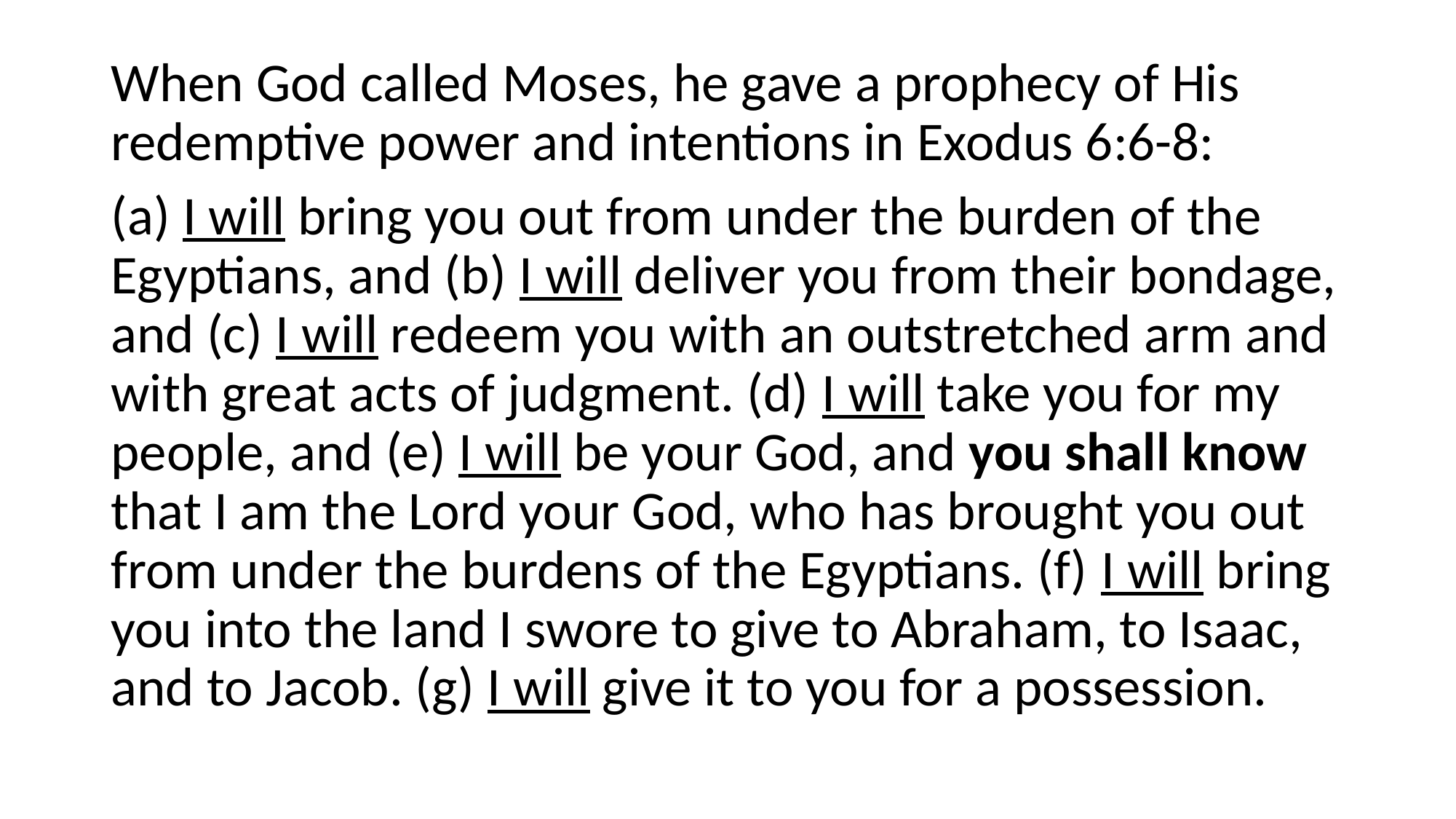

#
When God called Moses, he gave a prophecy of His redemptive power and intentions in Exodus 6:6-8:
(a) I will bring you out from under the burden of the Egyptians, and (b) I will deliver you from their bondage, and (c) I will redeem you with an outstretched arm and with great acts of judgment. (d) I will take you for my people, and (e) I will be your God, and you shall know that I am the Lord your God, who has brought you out from under the burdens of the Egyptians. (f) I will bring you into the land I swore to give to Abraham, to Isaac, and to Jacob. (g) I will give it to you for a possession.